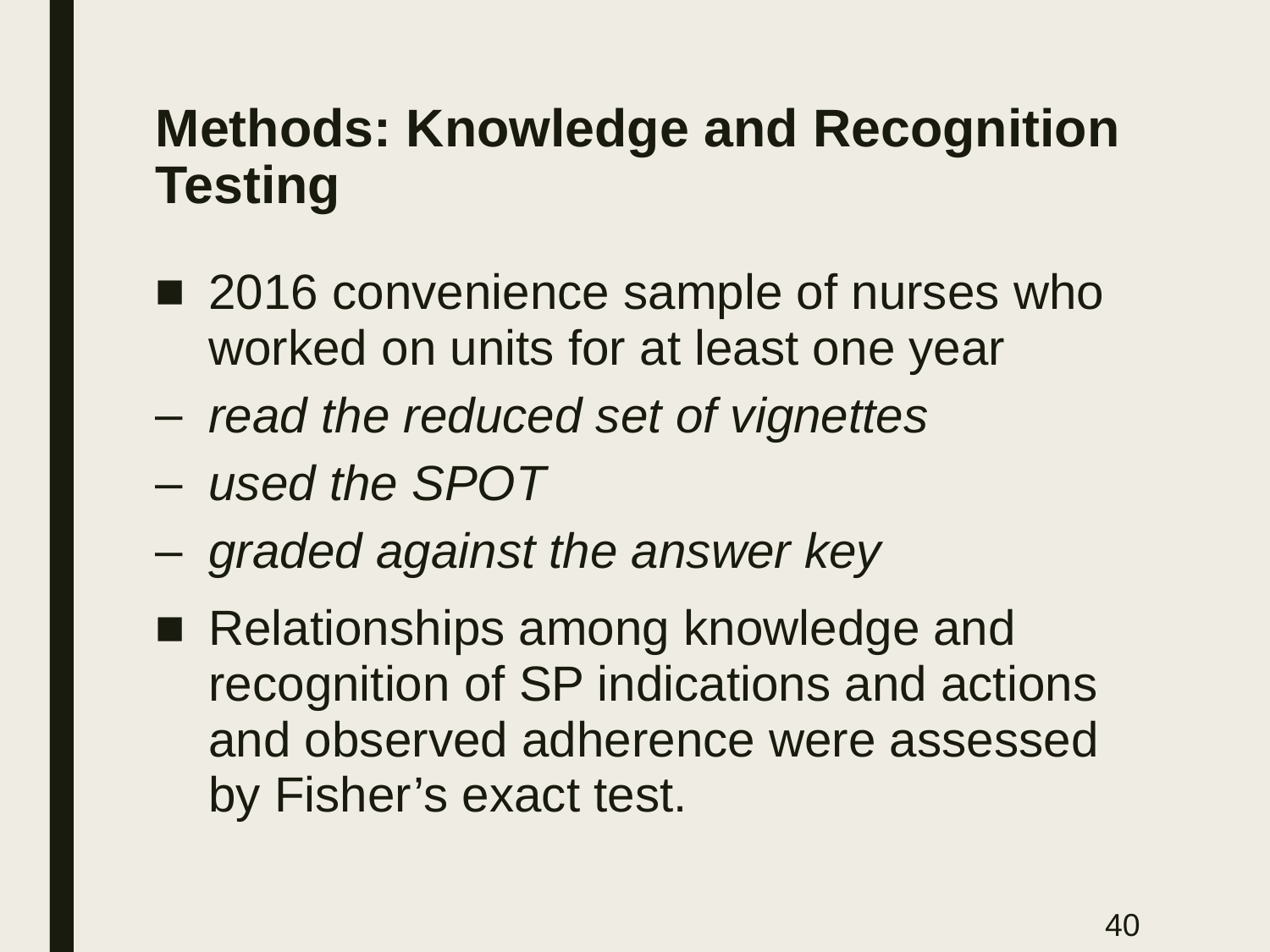

# Methods: Knowledge and Recognition Testing
2016 convenience sample of nurses who worked on units for at least one year
read the reduced set of vignettes
used the SPOT
graded against the answer key
Relationships among knowledge and recognition of SP indications and actions and observed adherence were assessed by Fisher’s exact test.
40